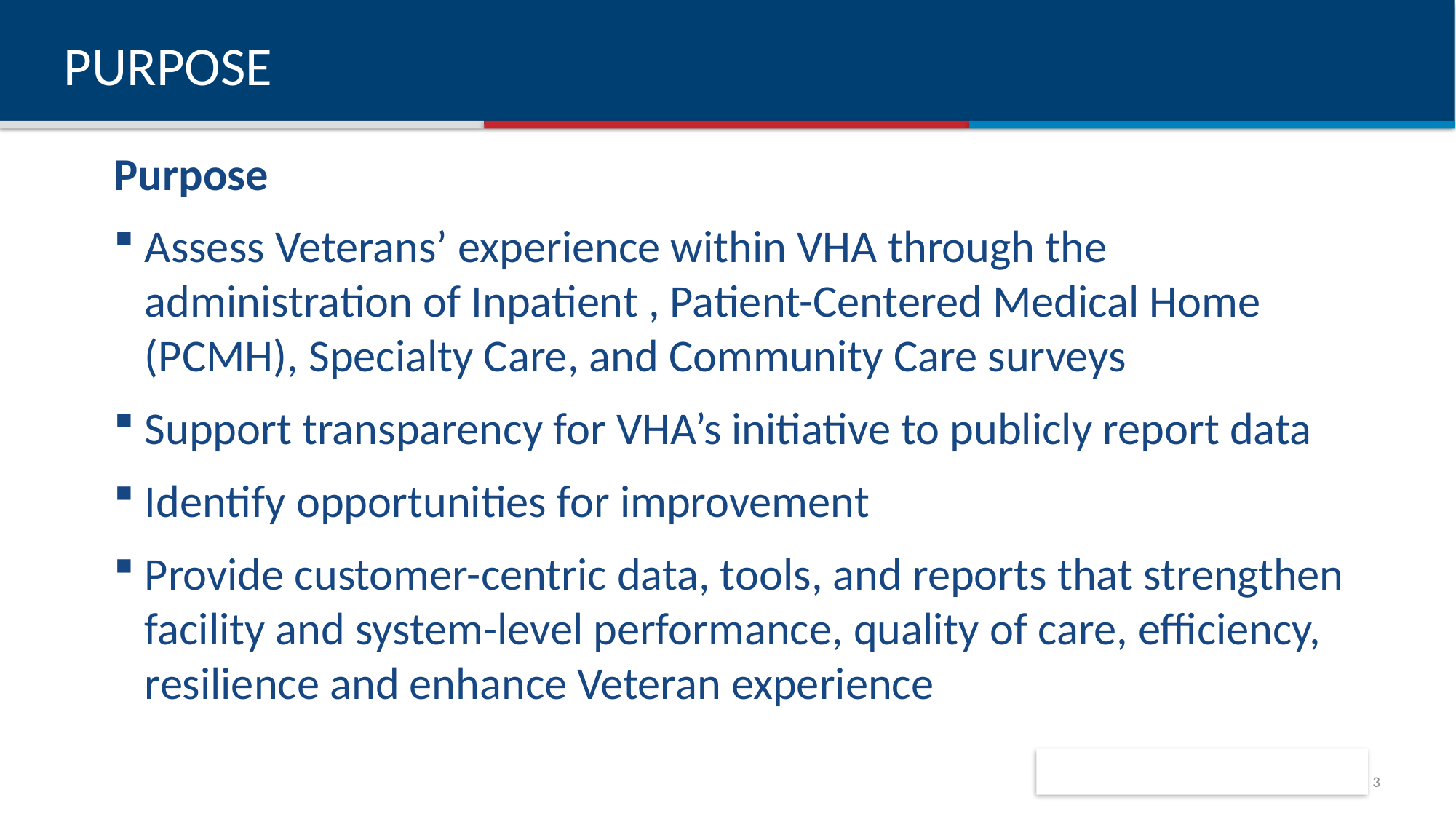

# PURPOSE
Purpose
Assess Veterans’ experience within VHA through the administration of Inpatient , Patient-Centered Medical Home (PCMH), Specialty Care, and Community Care surveys
Support transparency for VHA’s initiative to publicly report data
Identify opportunities for improvement
Provide customer-centric data, tools, and reports that strengthen facility and system-level performance, quality of care, efficiency, resilience and enhance Veteran experience

3